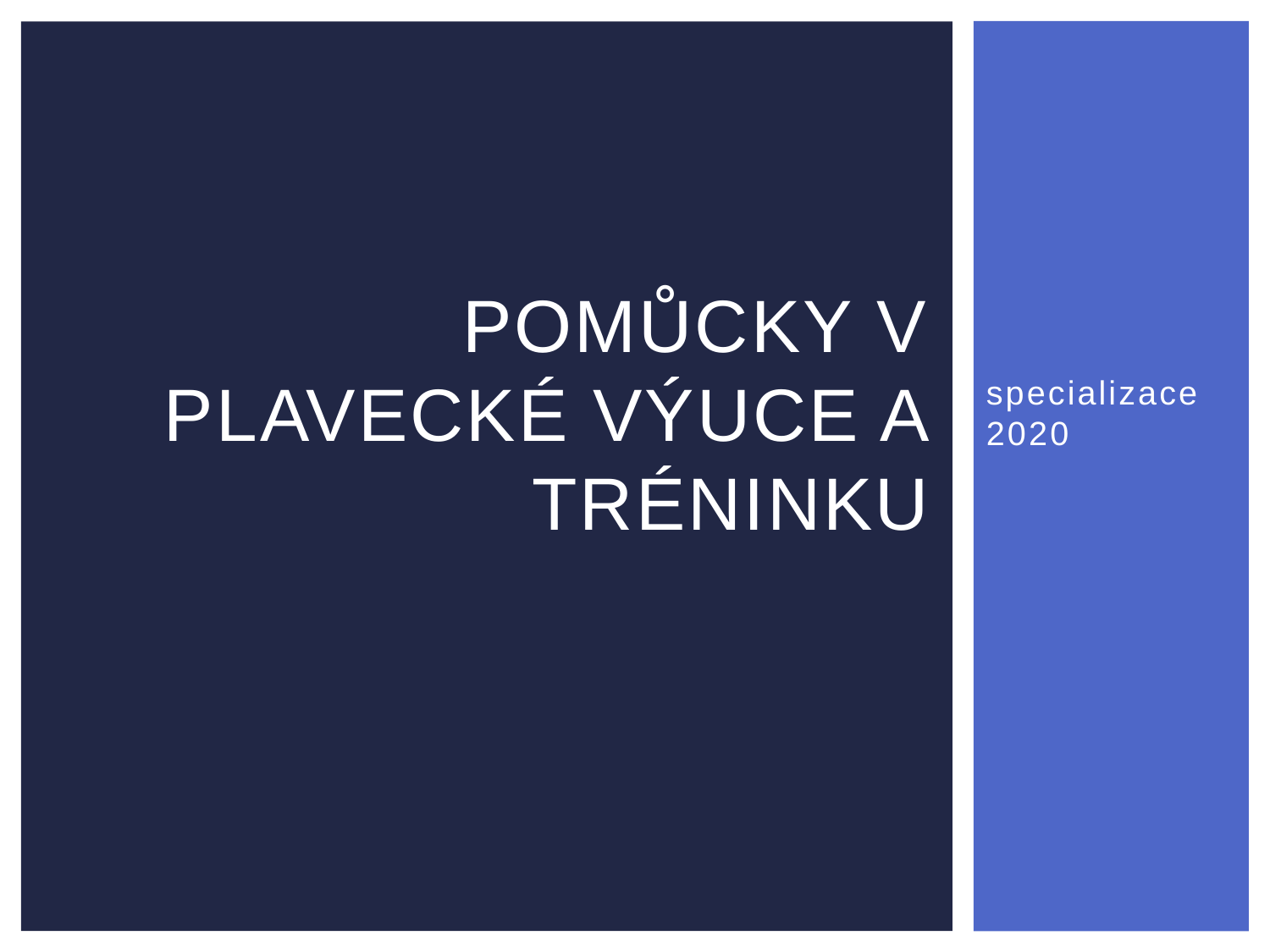

# Pomůcky v plavecké výuce a tréninku
specializace 2020